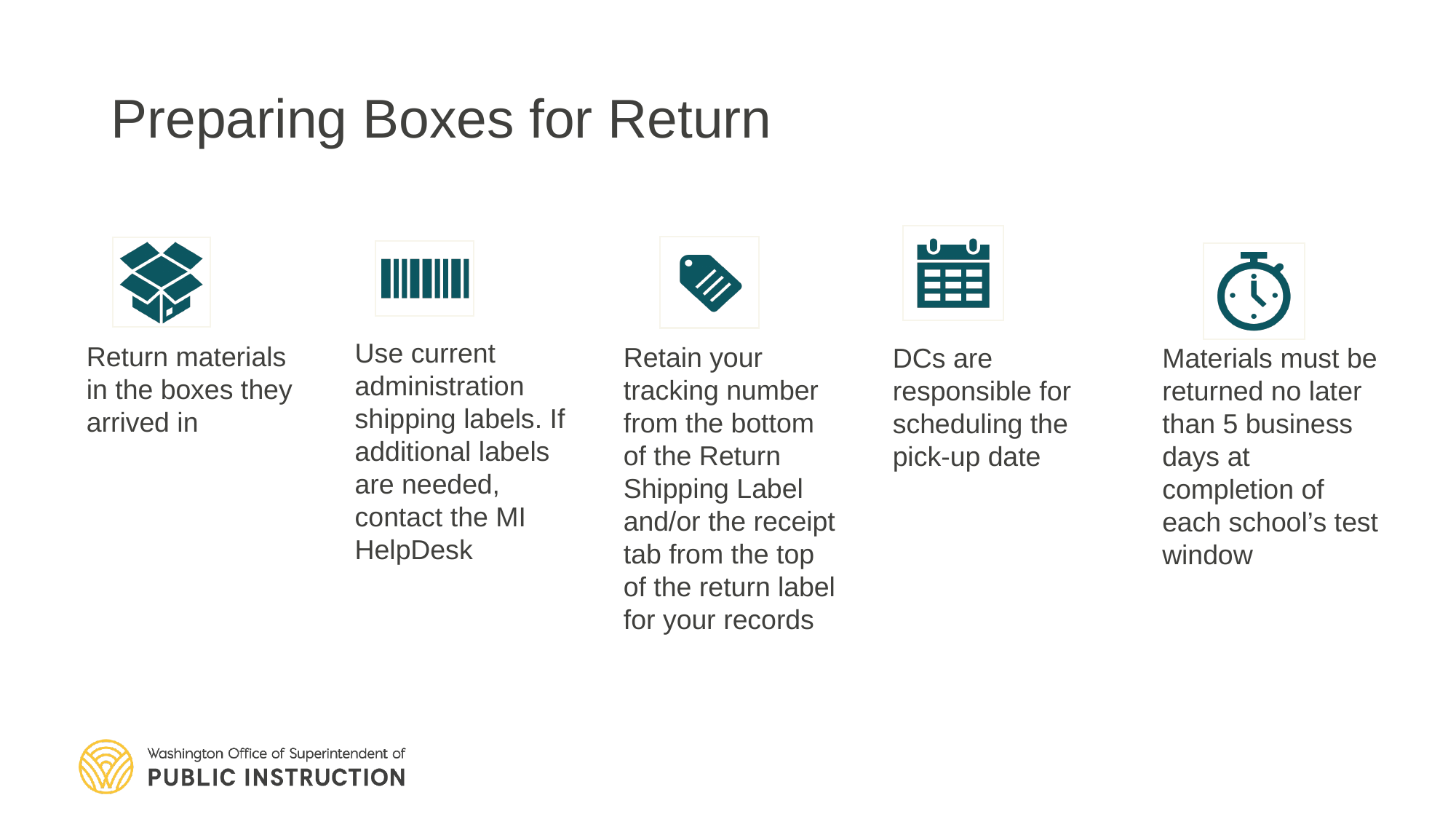

# Preparing Boxes for Return
Return materials in the boxes they arrived in
Use current administration shipping labels. If additional labels are needed, contact the MI HelpDesk

Retain your tracking number from the bottom of the Return Shipping Label and/or the receipt tab from the top of the return label for your records
DCs are responsible for scheduling the pick-up date
Materials must be returned no later than 5 business days at completion of each school’s test window